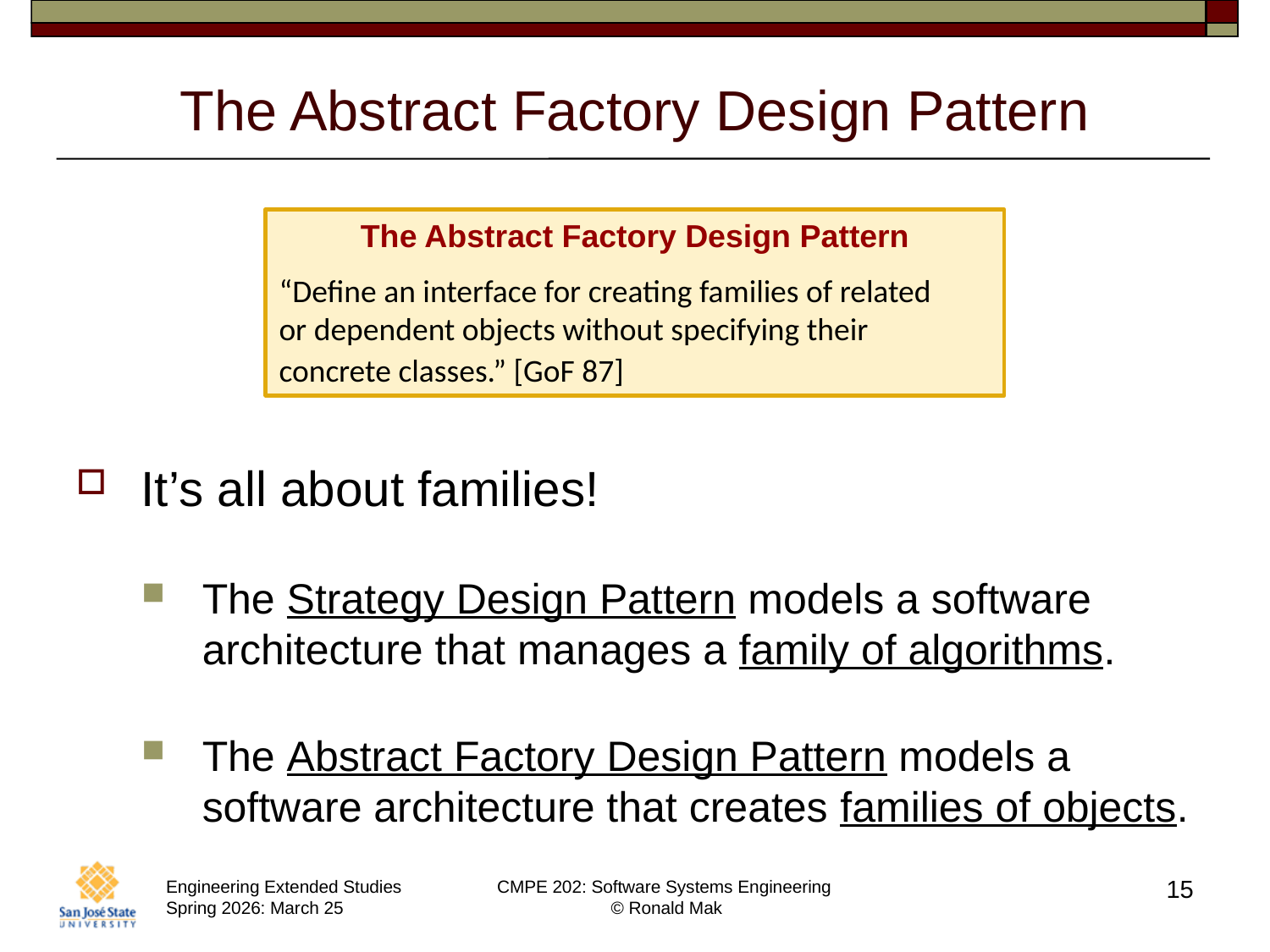

# The Abstract Factory Design Pattern
The Abstract Factory Design Pattern

“Define an interface for creating families of related or dependent objects without specifying their concrete classes.” [GoF 87]
It’s all about families!

The Strategy Design Pattern models a software architecture that manages a family of algorithms.

The Abstract Factory Design Pattern models a software architecture that creates families of objects.
15